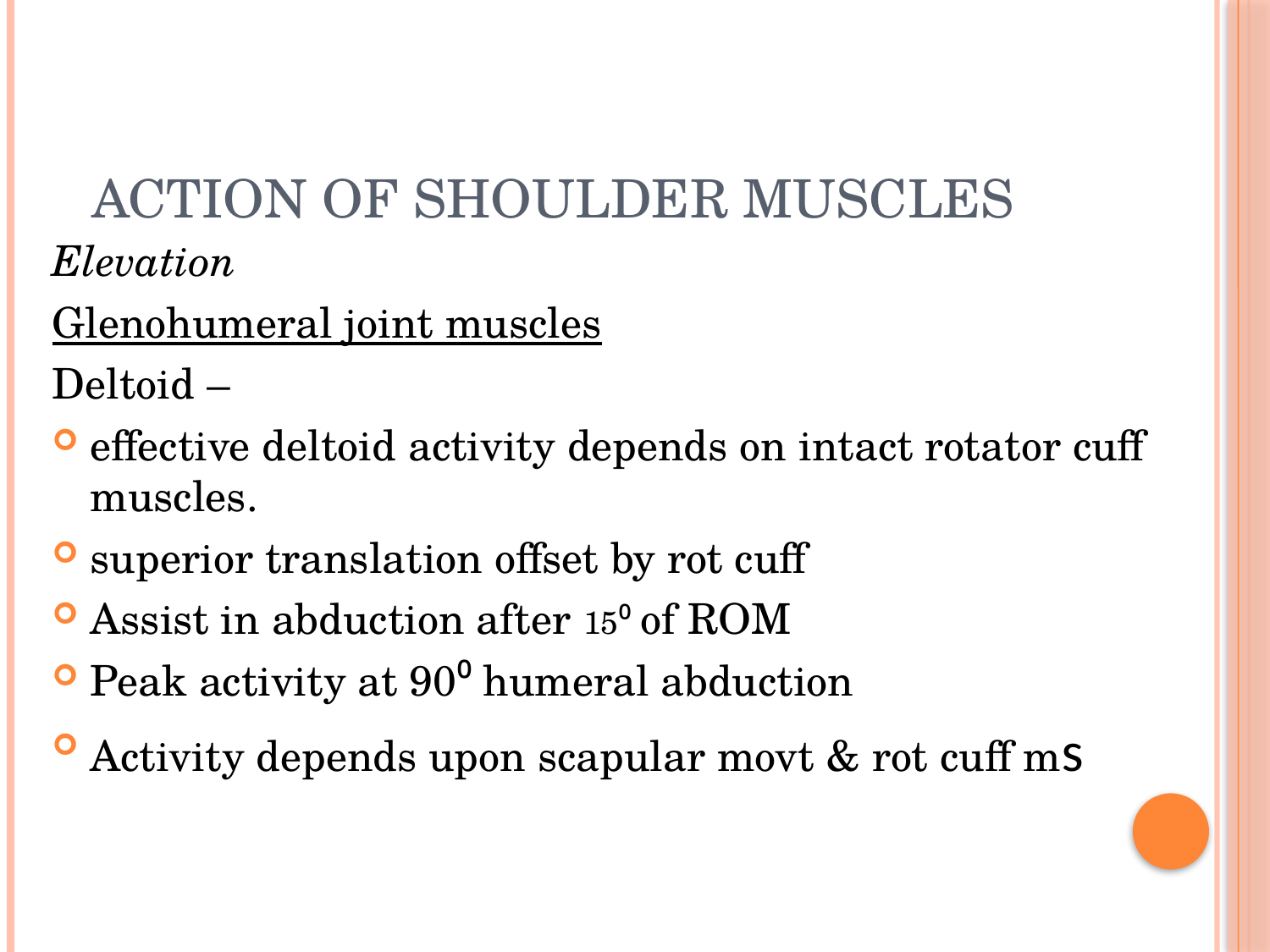

# Action of shoulder muscles
Elevation
Glenohumeral joint muscles
Deltoid –
effective deltoid activity depends on intact rotator cuff muscles.
superior translation offset by rot cuff
Assist in abduction after 15⁰ of ROM
Peak activity at 90⁰ humeral abduction
Activity depends upon scapular movt & rot cuff ms